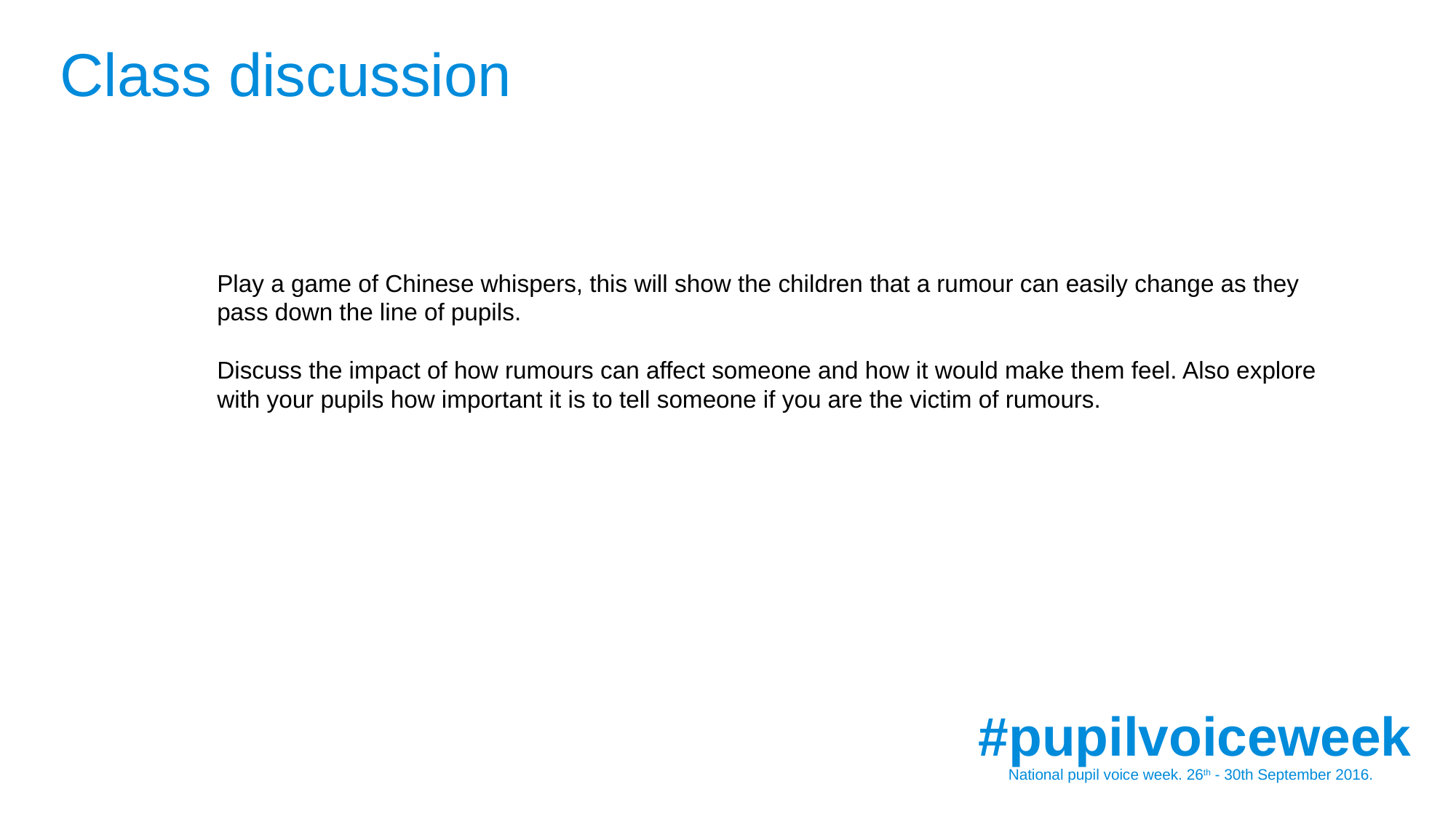

Class discussion

Play a game of Chinese whispers, this will show the children that a rumour can easily change as they pass down the line of pupils.

Discuss the impact of how rumours can affect someone and how it would make them feel. Also explore with your pupils how important it is to tell someone if you are the victim of rumours.

#pupilvoiceweek
National pupil voice week. 26th - 30th September 2016.
Any concern/worry
Tell form teacher, discuss options
Resolution concern/worry